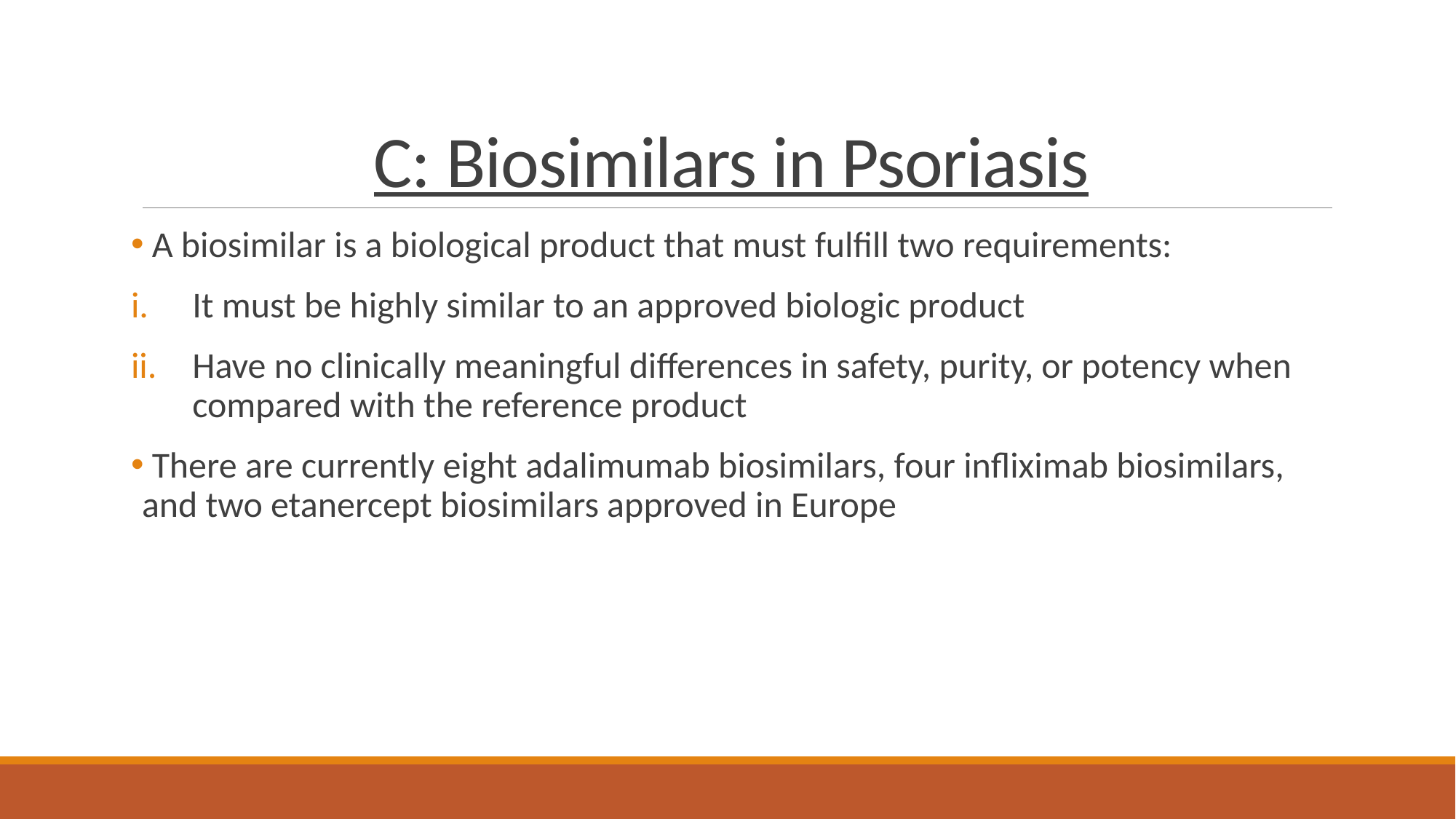

# C: Biosimilars in Psoriasis
 A biosimilar is a biological product that must fulfill two requirements:
It must be highly similar to an approved biologic product
Have no clinically meaningful differences in safety, purity, or potency when compared with the reference product
 There are currently eight adalimumab biosimilars, four infliximab biosimilars,   and two etanercept biosimilars approved in Europe